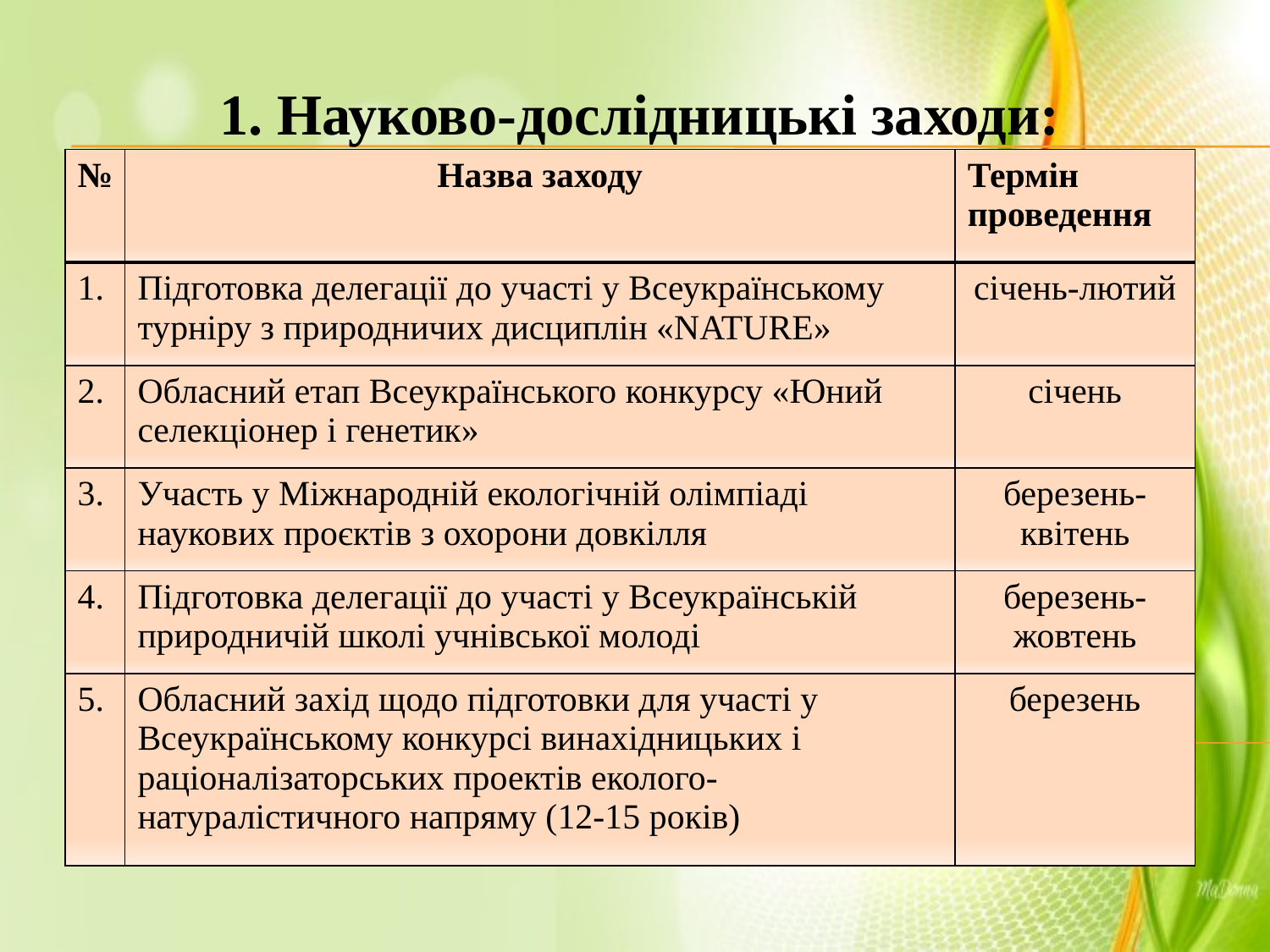

1. Науково-дослідницькі заходи:

| № | Назва заходу | Термін проведення |
| --- | --- | --- |
| 1. | Підготовка делегації до участі у Всеукраїнському турніру з природничих дисциплін «NATURE» | січень-лютий |
| 2. | Обласний етап Всеукраїнського конкурсу «Юний селекціонер і генетик» | січень |
| 3. | Участь у Міжнародній екологічній олімпіаді наукових проєктів з охорони довкілля | березень-квітень |
| 4. | Підготовка делегації до участі у Всеукраїнській природничій школі учнівської молоді | березень- жовтень |
| 5. | Обласний захід щодо підготовки для участі у Всеукраїнському конкурсі винахідницьких і раціоналізаторських проектів еколого-натуралістичного напряму (12-15 років) | березень |